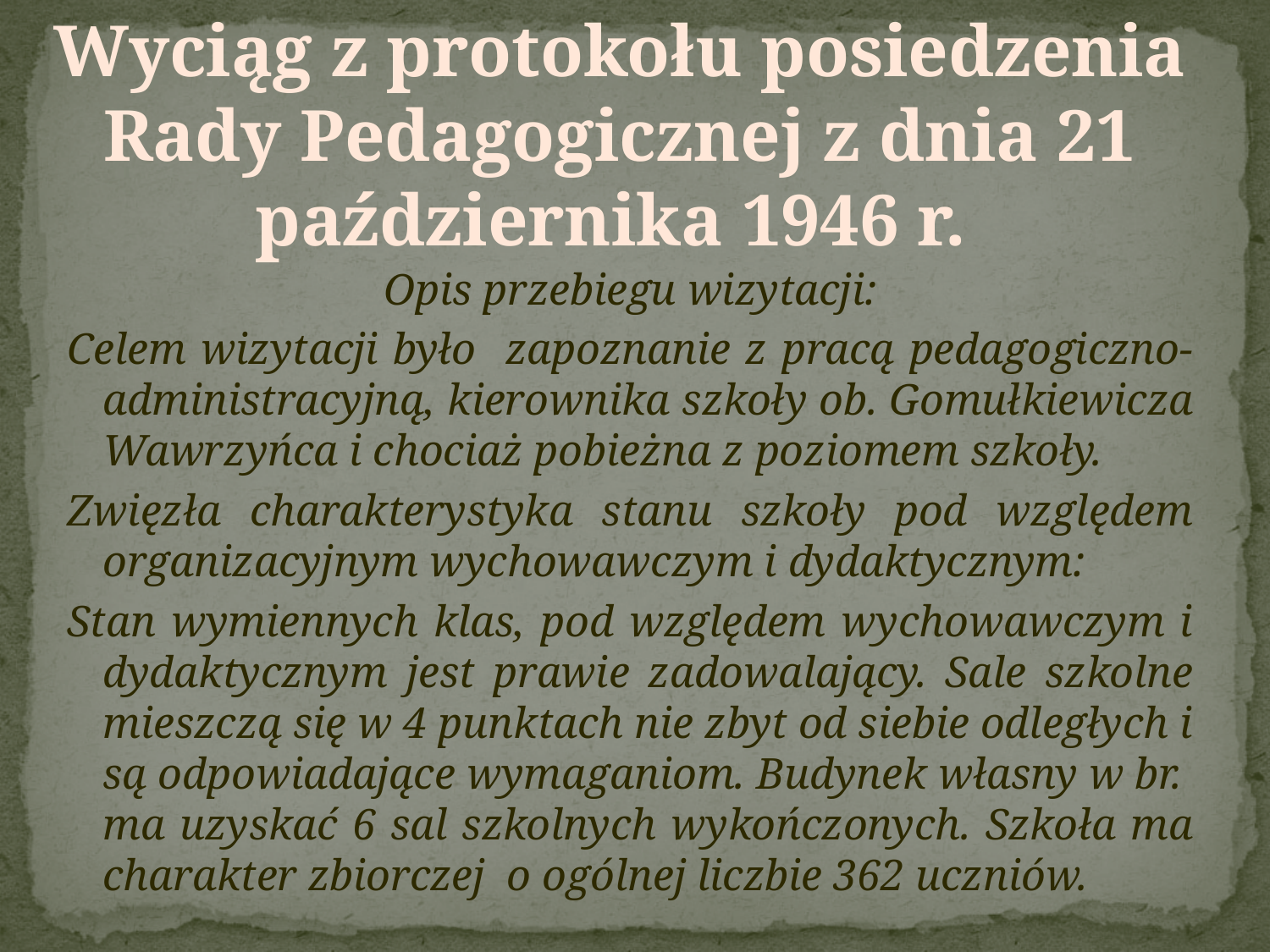

Wyciąg z protokołu posiedzenia Rady Pedagogicznej z dnia 21 października 1946 r.
#
Opis przebiegu wizytacji:
Celem wizytacji było  zapoznanie z pracą pedagogiczno- administracyjną, kierownika szkoły ob. Gomułkiewicza Wawrzyńca i chociaż pobieżna z poziomem szkoły.
Zwięzła charakterystyka stanu szkoły pod względem organizacyjnym wychowawczym i dydaktycznym:
Stan wymiennych klas, pod względem wychowawczym i dydaktycznym jest prawie zadowalający. Sale szkolne mieszczą się w 4 punktach nie zbyt od siebie odległych i są odpowiadające wymaganiom. Budynek własny w br.  ma uzyskać 6 sal szkolnych wykończonych. Szkoła ma charakter zbiorczej  o ogólnej liczbie 362 uczniów.